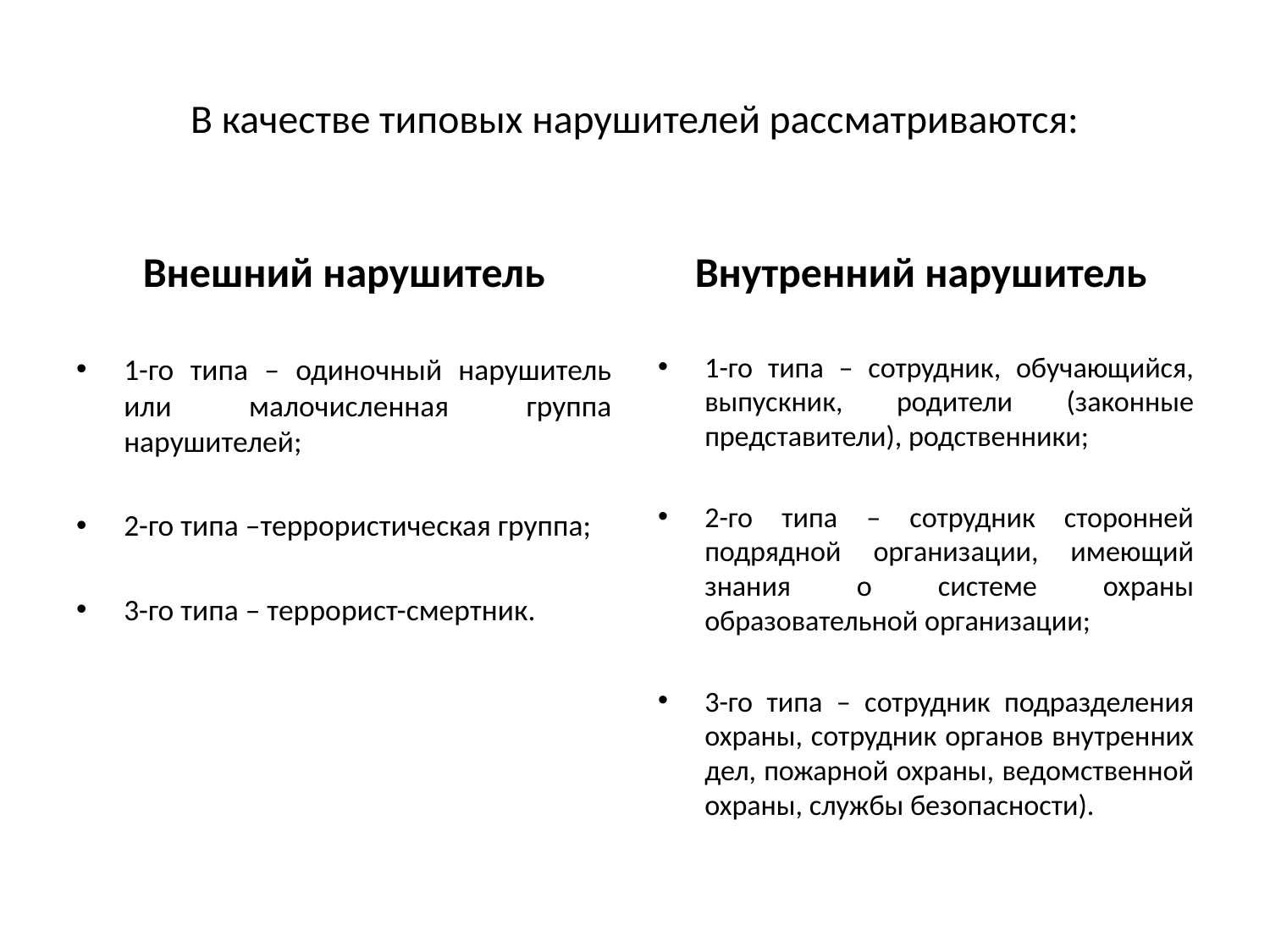

# В качестве типовых нарушителей рассматриваются:
Внешний нарушитель
Внутренний нарушитель

1-го типа – одиночный нарушитель или малочисленная группа нарушителей;

2-го типа –террористическая группа;

3-го типа – террорист-смертник.

1-го типа – сотрудник, обучающийся, выпускник, родители (законные представители), родственники;

2-го типа – сотрудник сторонней подрядной организации, имеющий знания о системе охраны образовательной организации;

3-го типа – сотрудник подразделения охраны, сотрудник органов внутренних дел, пожарной охраны, ведомственной охраны, службы безопасности).